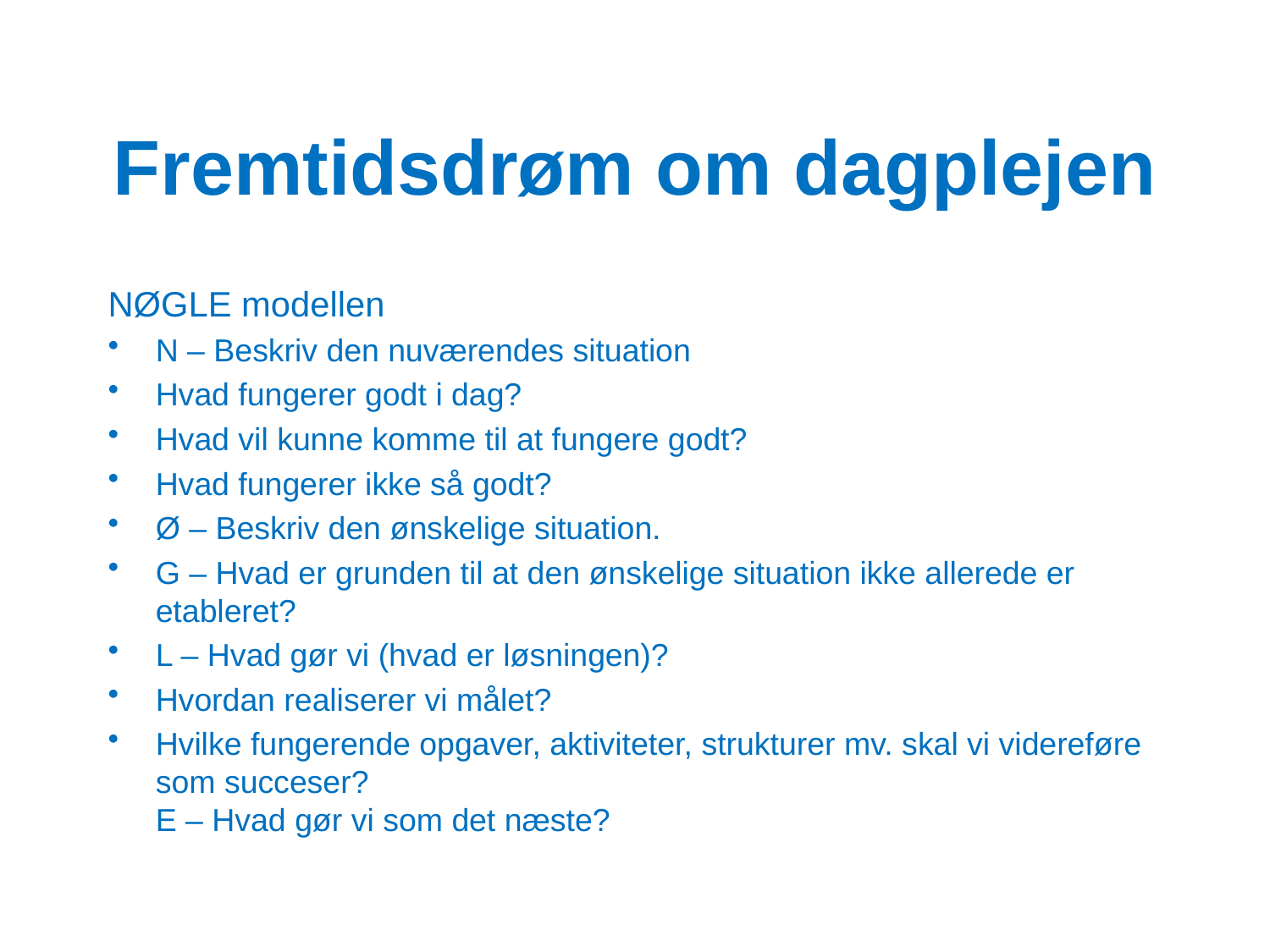

# Fremtidsdrøm om dagplejen
NØGLE modellen
N – Beskriv den nuværendes situation
Hvad fungerer godt i dag?
Hvad vil kunne komme til at fungere godt?
Hvad fungerer ikke så godt?
Ø – Beskriv den ønskelige situation.
G – Hvad er grunden til at den ønskelige situation ikke allerede er etableret?
L – Hvad gør vi (hvad er løsningen)?
Hvordan realiserer vi målet?
Hvilke fungerende opgaver, aktiviteter, strukturer mv. skal vi videreføre som succeser?
E – Hvad gør vi som det næste?